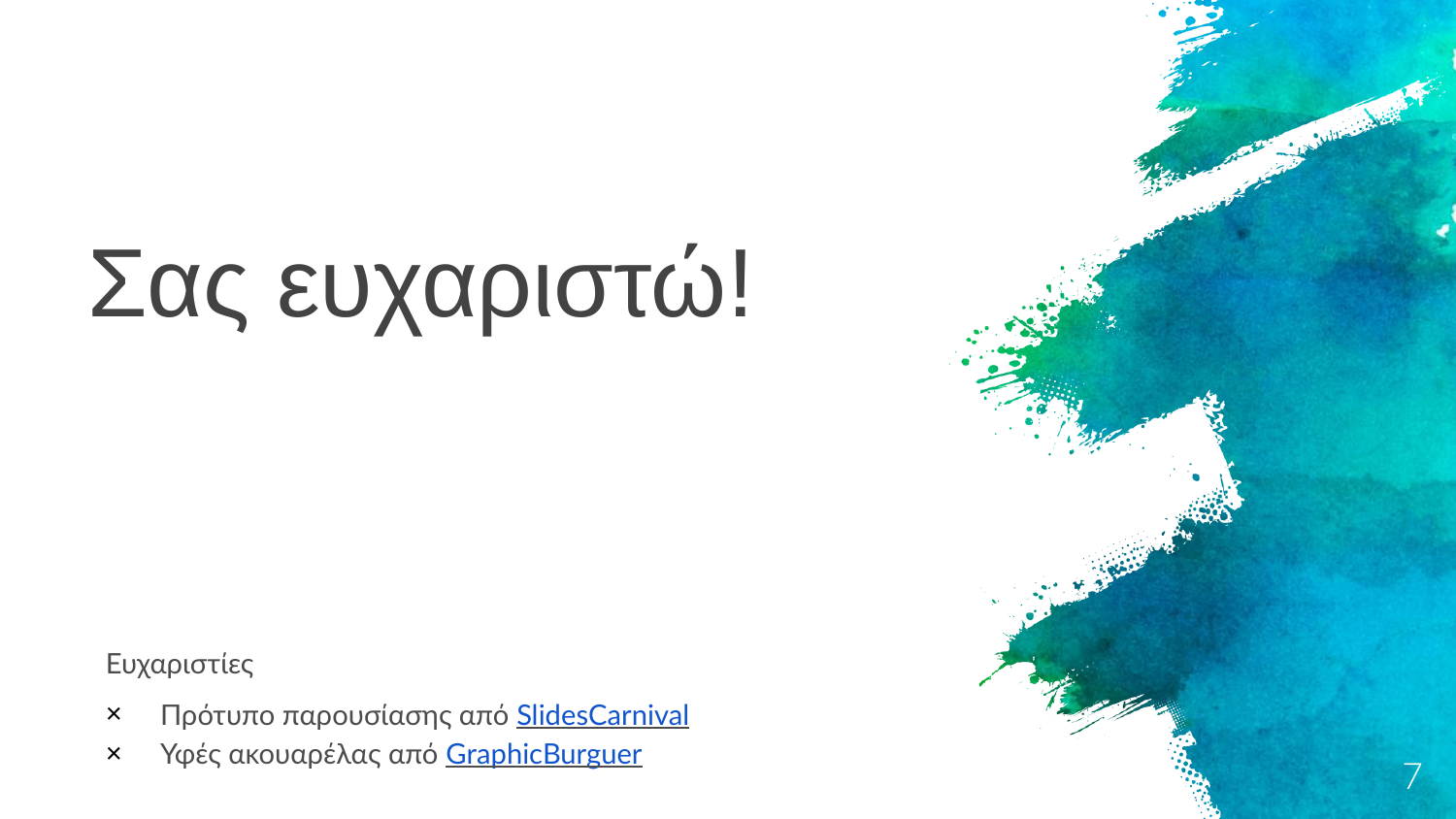

# Σας ευχαριστώ!
Ευχαριστίες
Πρότυπο παρουσίασης από SlidesCarnival
Υφές ακουαρέλας από GraphicBurguer
7